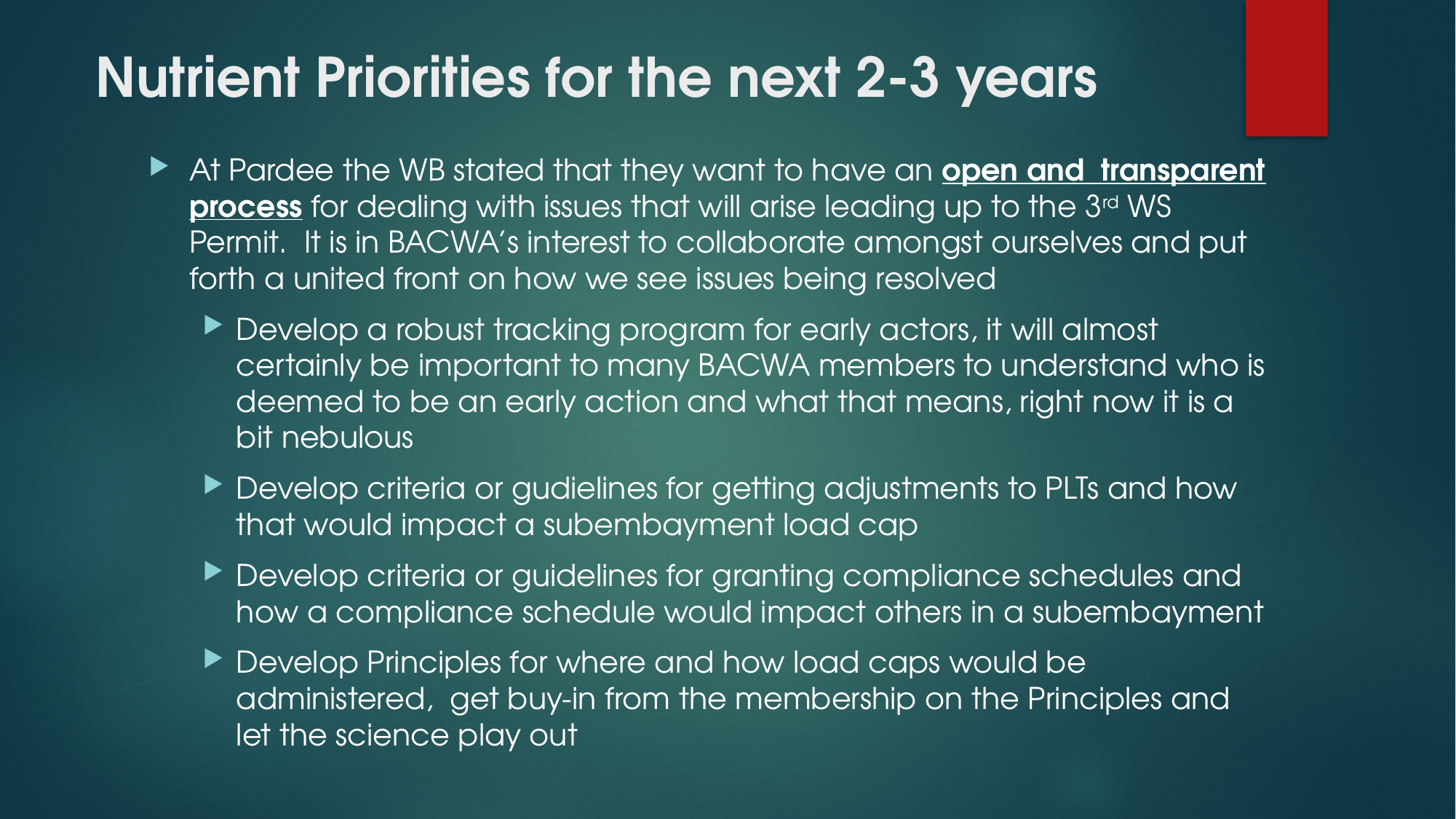

# Nutrient Priorities for the next 2-3 years
At Pardee the WB stated that they want to have an open and  transparent process for dealing with issues that will arise leading up to the 3rd WS Permit.  It is in BACWA’s interest to collaborate amongst ourselves and put forth a united front on how we see issues being resolved
Develop a robust tracking program for early actors, it will almost certainly be important to many BACWA members to understand who is deemed to be an early action and what that means, right now it is a bit nebulous
Develop criteria or gudielines for getting adjustments to PLTs and how that would impact a subembayment load cap
Develop criteria or guidelines for granting compliance schedules and how a compliance schedule would impact others in a subembayment
Develop Principles for where and how load caps would be administered,  get buy-in from the membership on the Principles and let the science play out